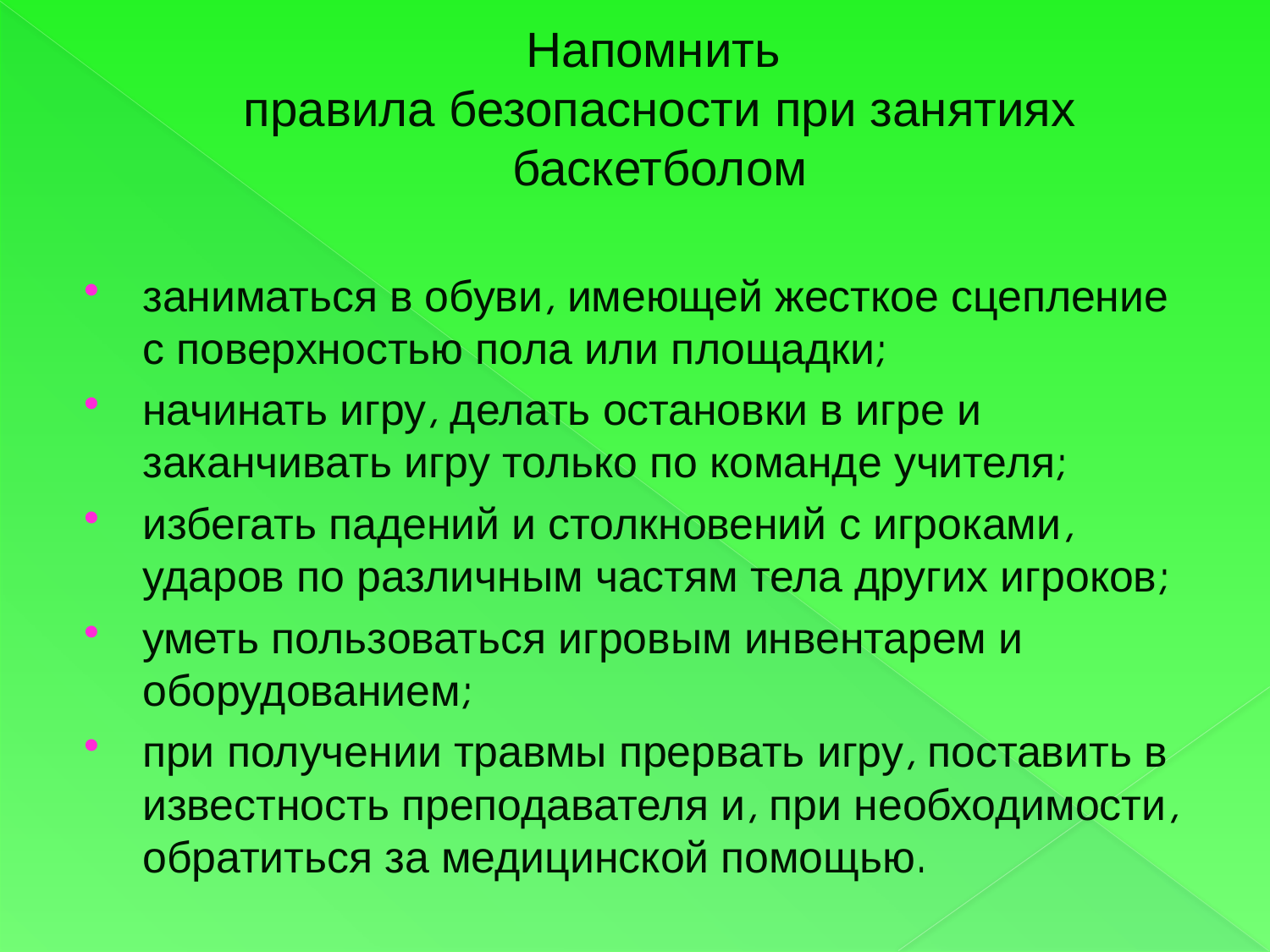

# Напомнить правила безопасности при занятиях баскетболом
заниматься в обуви, имеющей жесткое сцепление с поверхностью пола или площадки;
начинать игру, делать остановки в игре и заканчивать игру только по команде учителя;
избегать падений и столкновений с игроками, ударов по различным частям тела других игроков;
уметь пользоваться игровым инвентарем и оборудованием;
при получении травмы прервать игру, поставить в известность преподавателя и, при необходимости, обратиться за медицинской помощью.